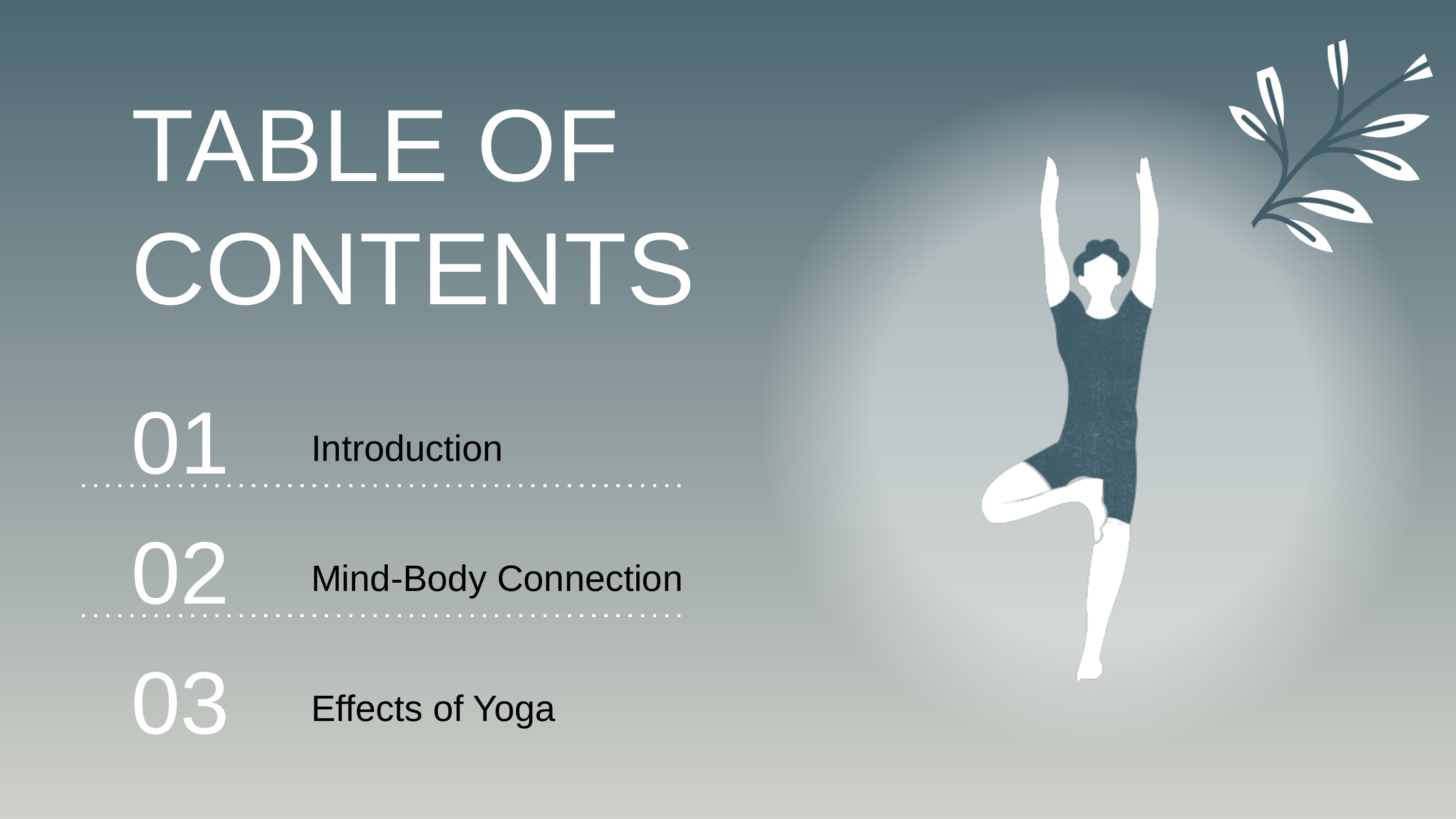

TABLE OF CONTENTS

01
Introduction
02
Mind-Body Connection
03
Effects of Yoga